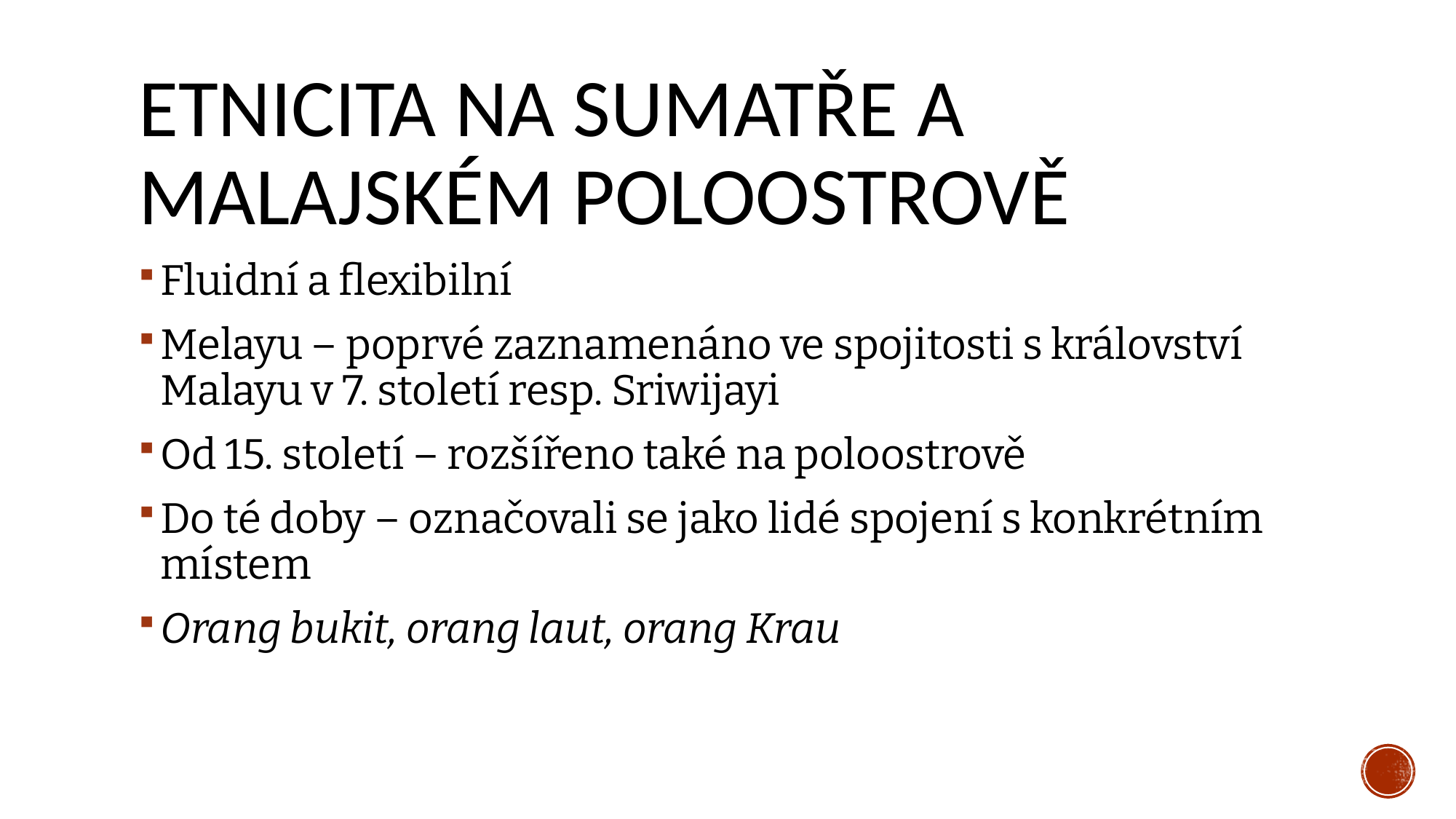

# Etnicita na sumatře a malajském poloostrově
Fluidní a flexibilní
Melayu – poprvé zaznamenáno ve spojitosti s království Malayu v 7. století resp. Sriwijayi
Od 15. století – rozšířeno také na poloostrově
Do té doby – označovali se jako lidé spojení s konkrétním místem
Orang bukit, orang laut, orang Krau